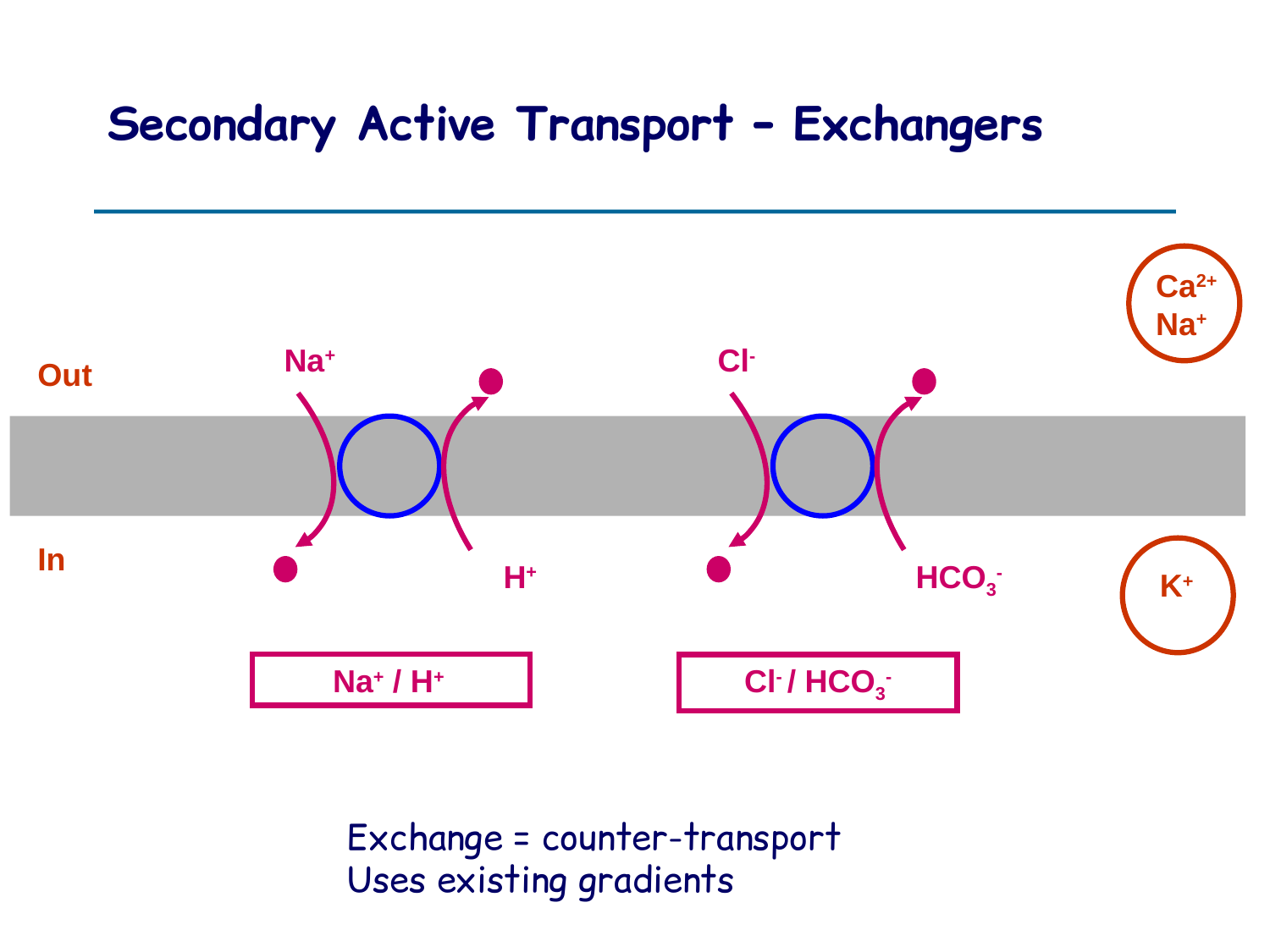

# Secondary Active Transport – Exchangers

Ca2+Na+

K+
Na+
H+
Na+ / H+
Cl-
HCO3-
Cl- / HCO3-

Out

In
Exchange = counter-transport
Uses existing gradients